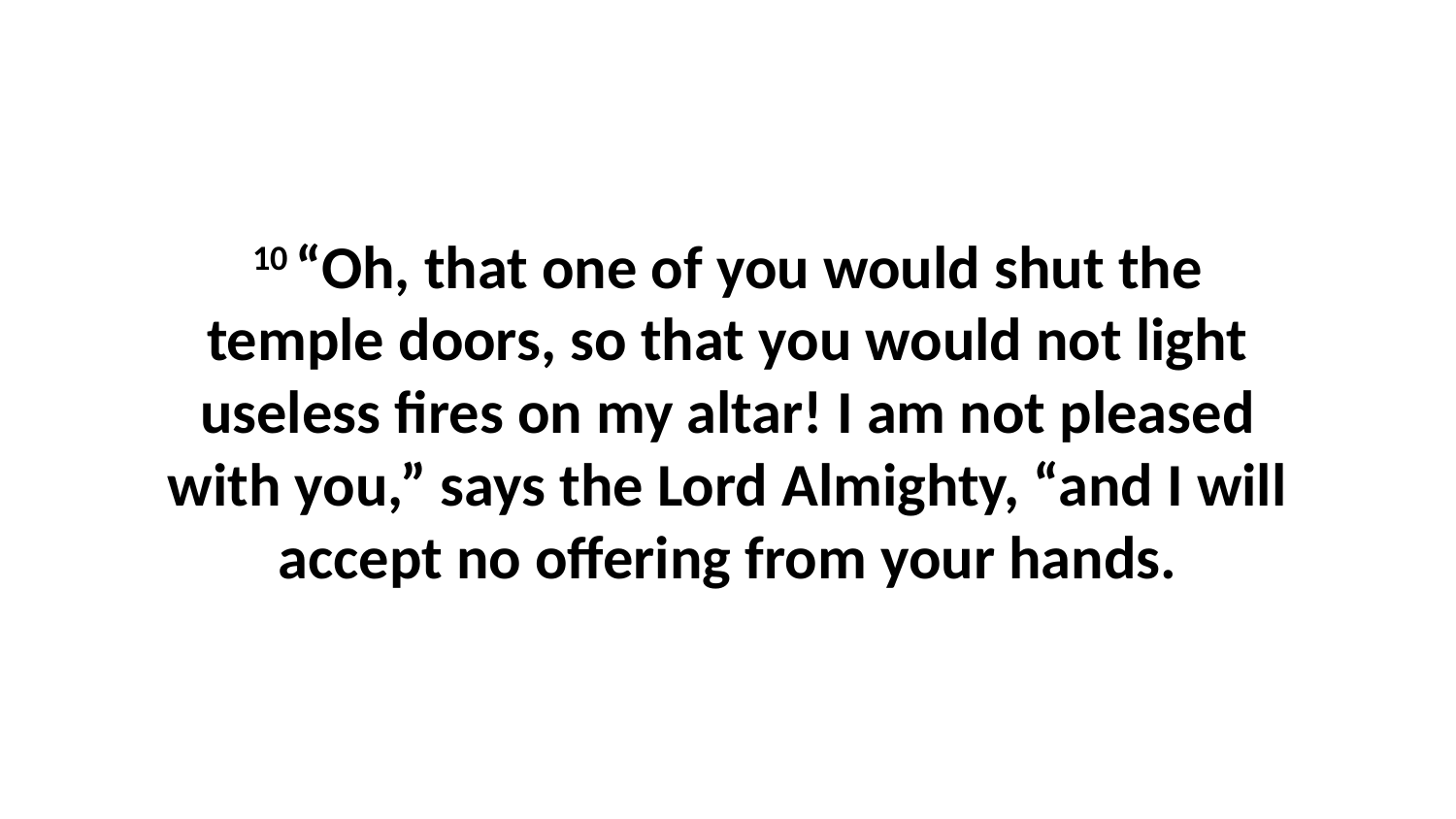

10 “Oh, that one of you would shut the temple doors, so that you would not light useless fires on my altar! I am not pleased with you,” says the Lord Almighty, “and I will accept no offering from your hands.